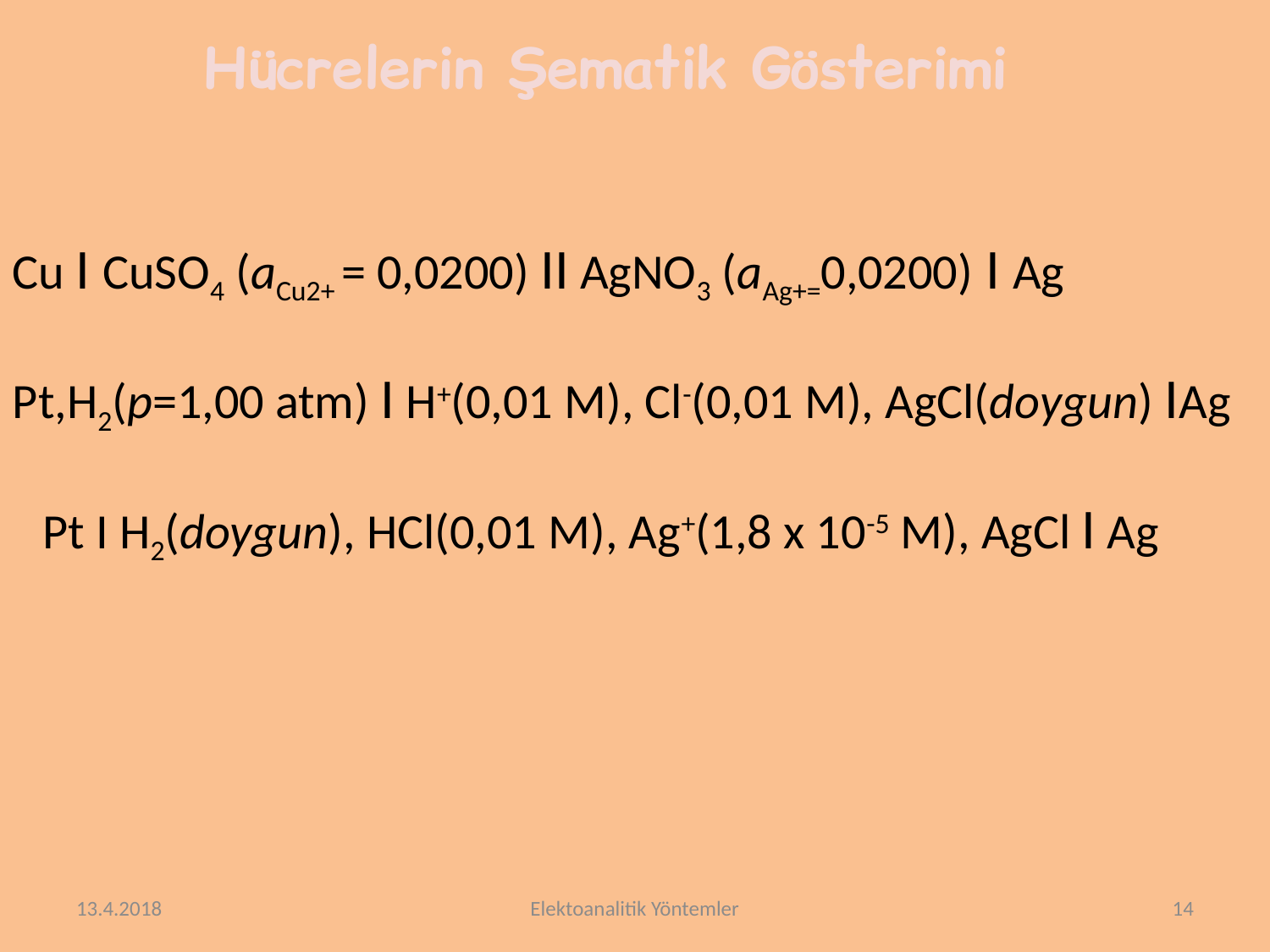

Hücrelerin Şematik Gösterimi
Cu I CuSO4 (aCu2+ = 0,0200) II AgNO3 (aAg+=0,0200) I Ag
Pt,H2(p=1,00 atm) I H+(0,01 M), Cl-(0,01 M), AgCl(doygun) IAg
Pt I H2(doygun), HCl(0,01 M), Ag+(1,8 x 10-5 M), AgCl I Ag
13.4.2018
Elektoanalitik Yöntemler
14